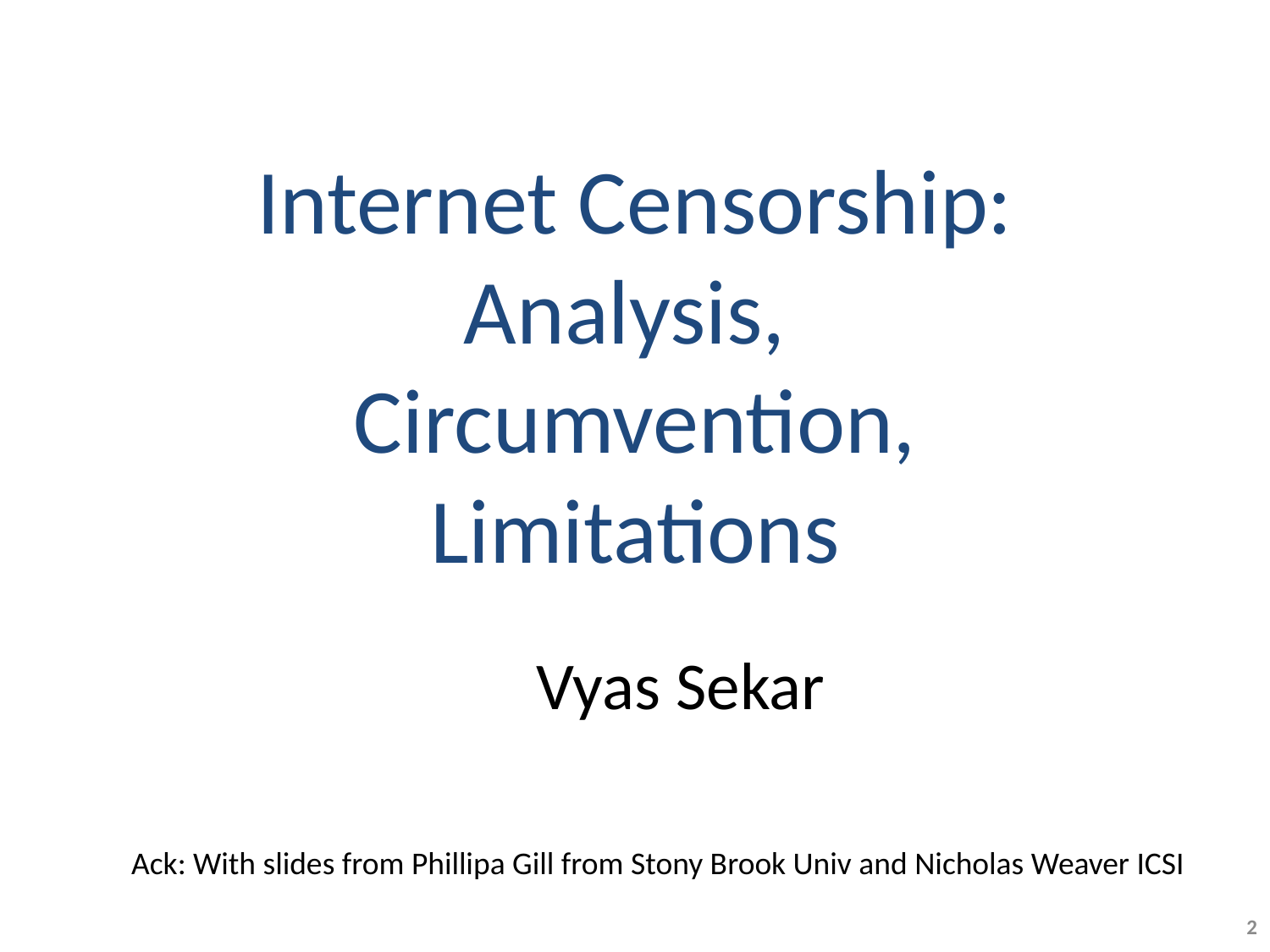

# Internet Censorship: Analysis, Circumvention, Limitations
      Vyas Sekar

Ack: With slides from Phillipa Gill from Stony Brook Univ and Nicholas Weaver ICSI
2